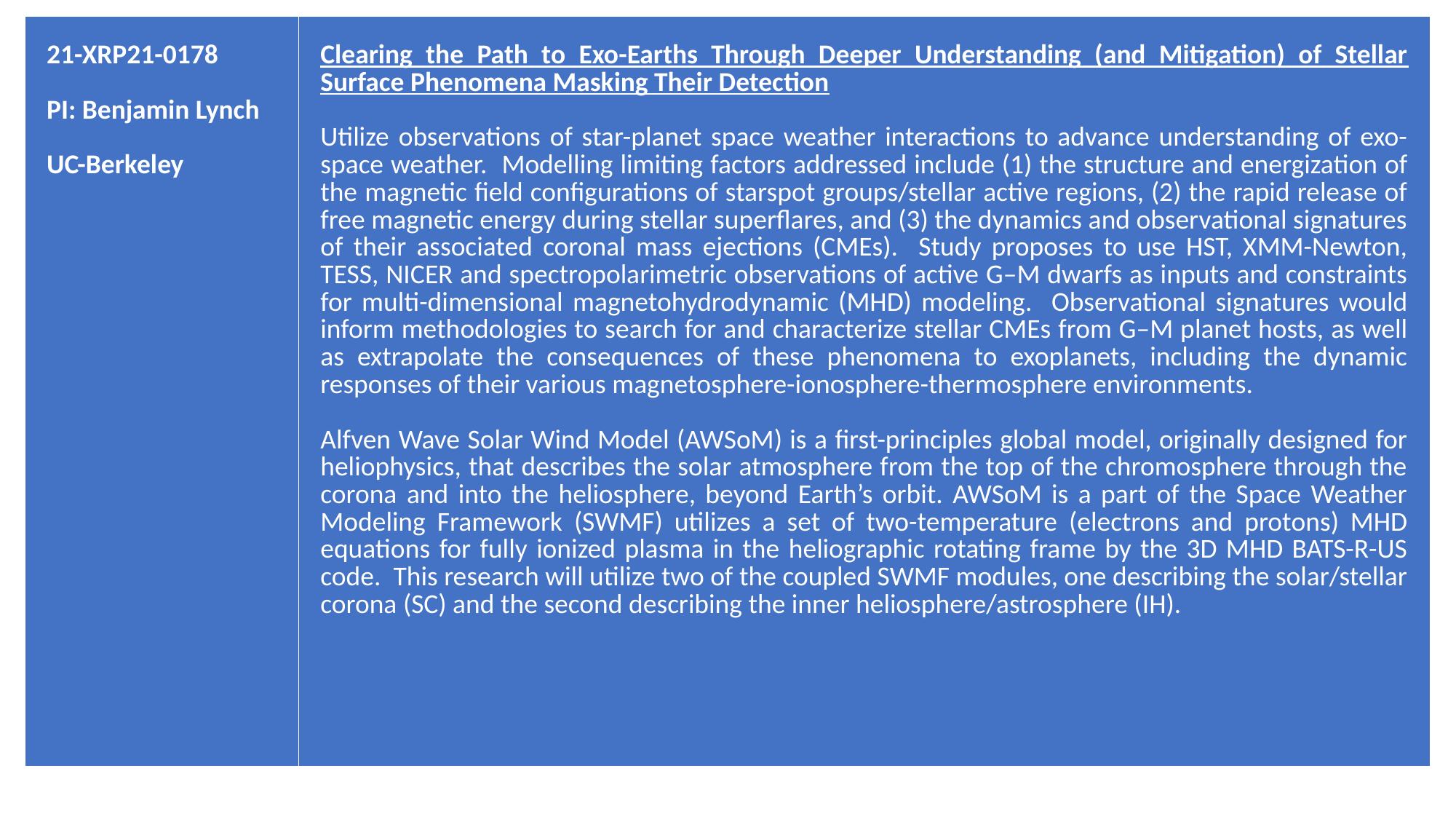

| 21-XRP21-0178 PI: Benjamin Lynch UC-Berkeley | Clearing the Path to Exo-Earths Through Deeper Understanding (and Mitigation) of Stellar Surface Phenomena Masking Their Detection Utilize observations of star-planet space weather interactions to advance understanding of exo-space weather. Modelling limiting factors addressed include (1) the structure and energization of the magnetic field configurations of starspot groups/stellar active regions, (2) the rapid release of free magnetic energy during stellar superflares, and (3) the dynamics and observational signatures of their associated coronal mass ejections (CMEs). Study proposes to use HST, XMM-Newton, TESS, NICER and spectropolarimetric observations of active G–M dwarfs as inputs and constraints for multi-dimensional magnetohydrodynamic (MHD) modeling. Observational signatures would inform methodologies to search for and characterize stellar CMEs from G–M planet hosts, as well as extrapolate the consequences of these phenomena to exoplanets, including the dynamic responses of their various magnetosphere-ionosphere-thermosphere environments. Alfven Wave Solar Wind Model (AWSoM) is a first-principles global model, originally designed for heliophysics, that describes the solar atmosphere from the top of the chromosphere through the corona and into the heliosphere, beyond Earth’s orbit. AWSoM is a part of the Space Weather Modeling Framework (SWMF) utilizes a set of two-temperature (electrons and protons) MHD equations for fully ionized plasma in the heliographic rotating frame by the 3D MHD BATS-R-US code. This research will utilize two of the coupled SWMF modules, one describing the solar/stellar corona (SC) and the second describing the inner heliosphere/astrosphere (IH). |
| --- | --- |